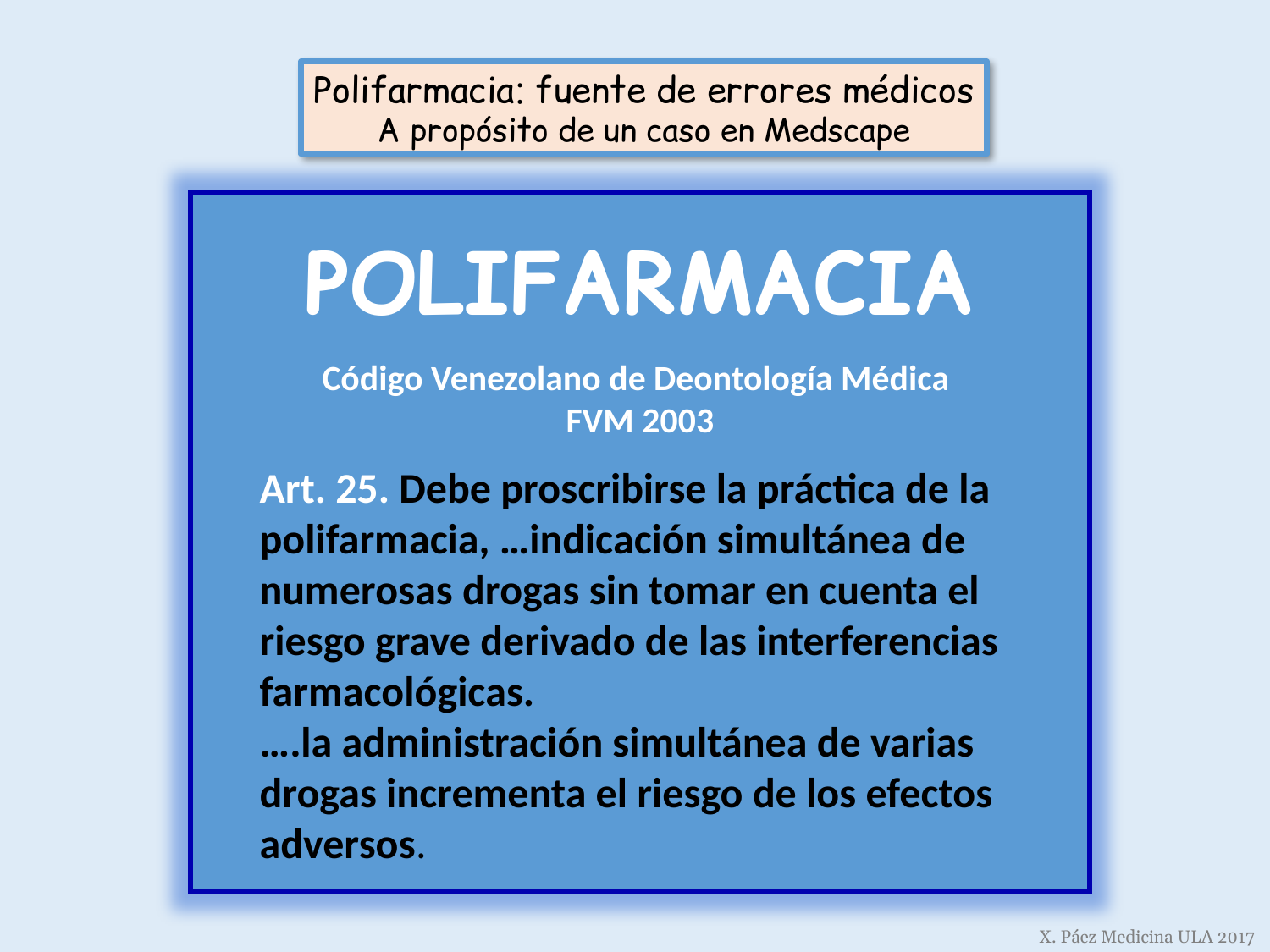

Polifarmacia: fuente de errores médicos
A propósito de un caso en Medscape

POLIFARMACIA
Código Venezolano de Deontología Médica
FVM 2003

Art. 25. Debe proscribirse la práctica de la polifarmacia, …indicación simultánea de numerosas drogas sin tomar en cuenta el riesgo grave derivado de las interferencias farmacológicas.
….la administración simultánea de varias drogas incrementa el riesgo de los efectos adversos.
X. Páez Medicina ULA 2017